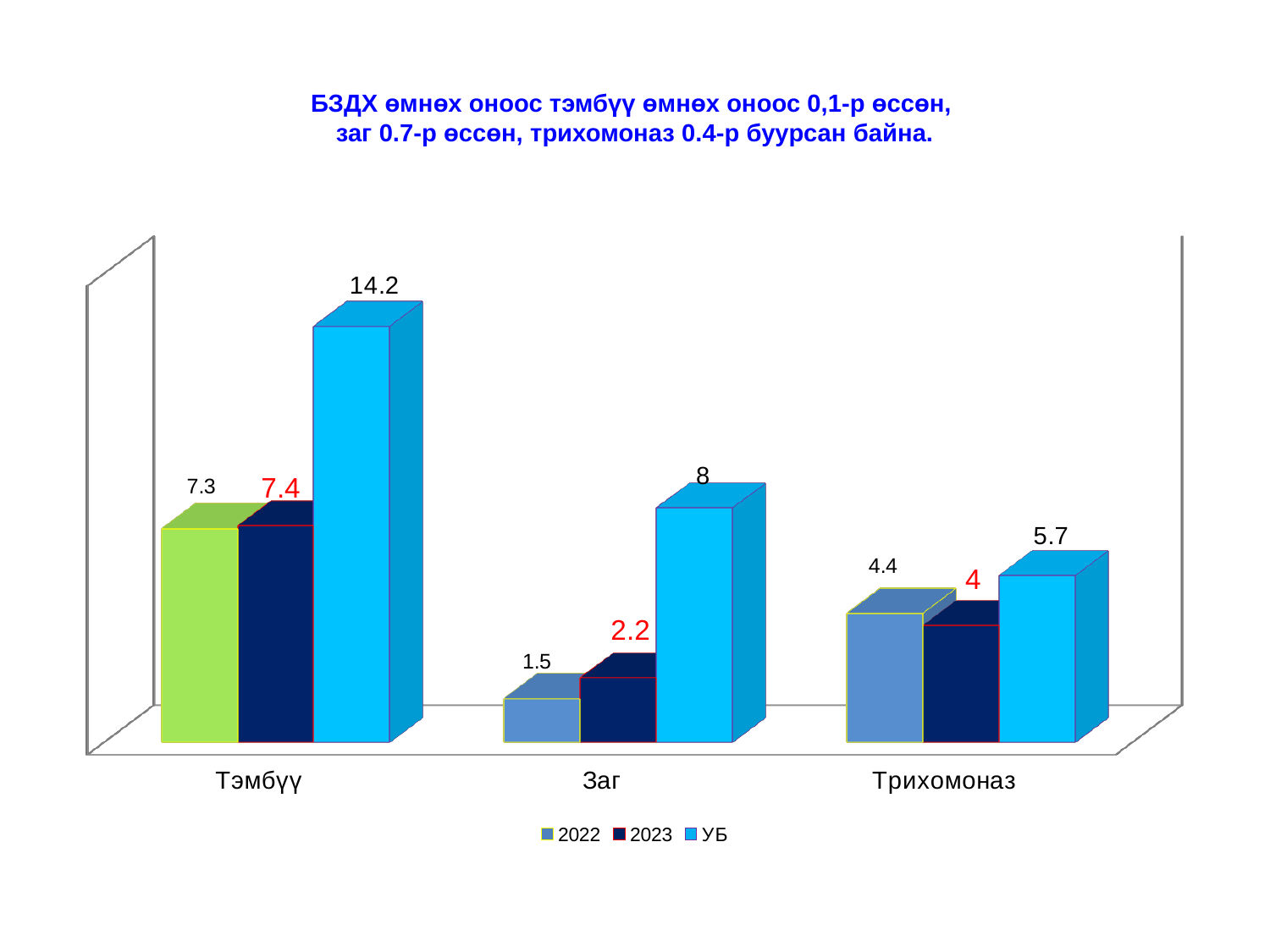

# БЗДХ өмнөх оноос тэмбүү өмнөх оноос 0,1-р өссөн, заг 0.7-р өссөн, трихомоназ 0.4-р буурсан байна.

[unsupported chart]